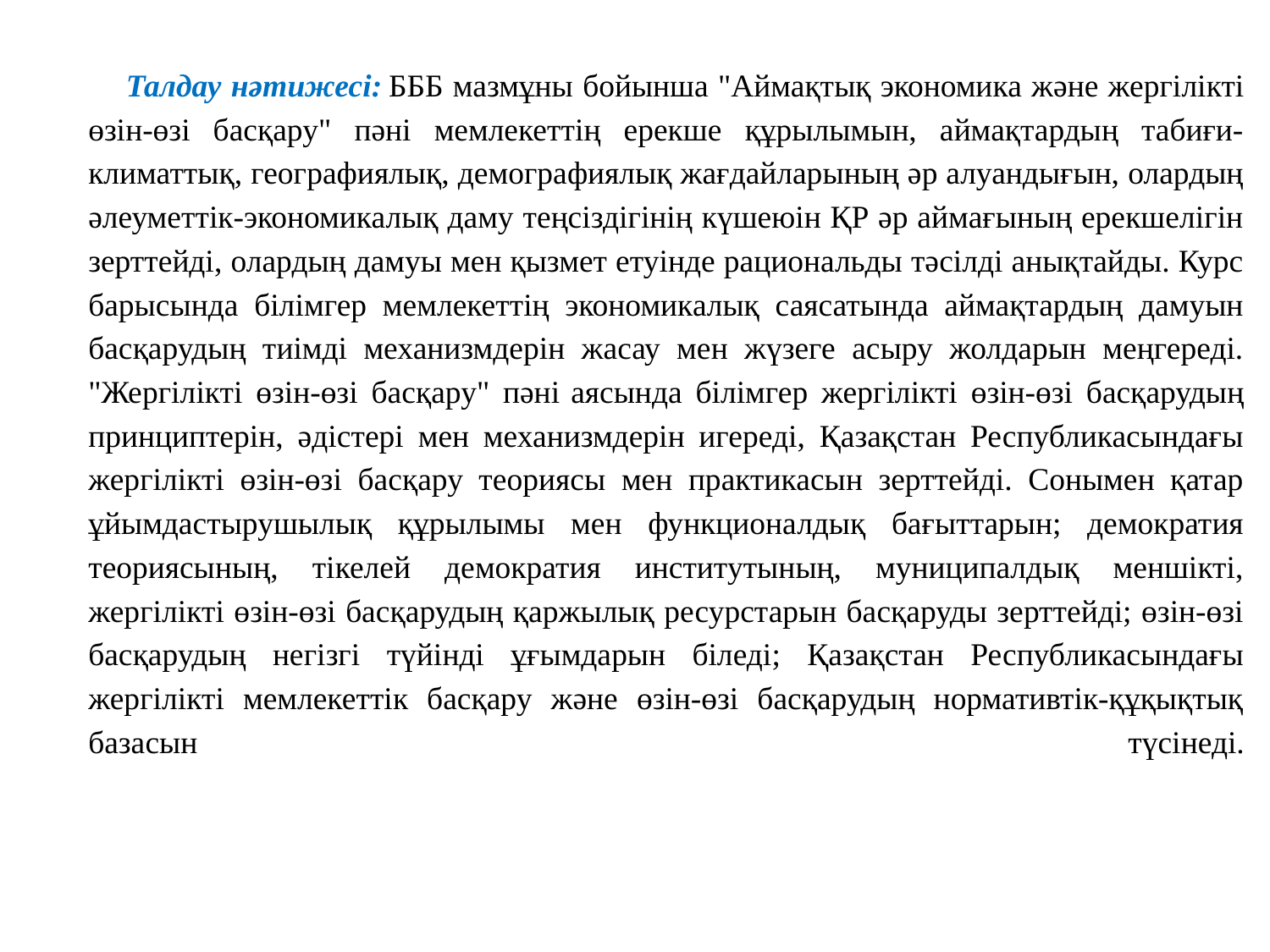

# Талдау нәтижесі: БББ мазмұны бойынша "Аймақтық экономика және жергілікті өзін-өзі басқару" пәні мемлекеттің ерекше құрылымын, аймақтардың табиғи-климаттық, географиялық, демографиялық жағдайларының әр алуандығын, олардың әлеуметтік-экономикалық даму теңсіздігінің күшеюін ҚР әр аймағының ерекшелігін зерттейді, олардың дамуы мен қызмет етуінде рациональды тәсілді анықтайды. Курс барысында білімгер мемлекеттің экономикалық саясатында аймақтардың дамуын басқарудың тиімді механизмдерін жасау мен жүзеге асыру жолдарын меңгереді. "Жергілікті өзін-өзі басқару" пәні аясында білімгер жергілікті өзін-өзі басқарудың принциптерін, әдістері мен механизмдерін игереді, Қазақстан Республикасындағы жергілікті өзін-өзі басқару теориясы мен практикасын зерттейді. Сонымен қатар ұйымдастырушылық құрылымы мен функционалдық бағыттарын; демократия теориясының, тікелей демократия институтының, муниципалдық меншікті, жергілікті өзін-өзі басқарудың қаржылық ресурстарын басқаруды зерттейді; өзін-өзі басқарудың негізгі түйінді ұғымдарын біледі; Қазақстан Республикасындағы жергілікті мемлекеттік басқару және өзін-өзі басқарудың нормативтік-құқықтық базасын түсінеді.